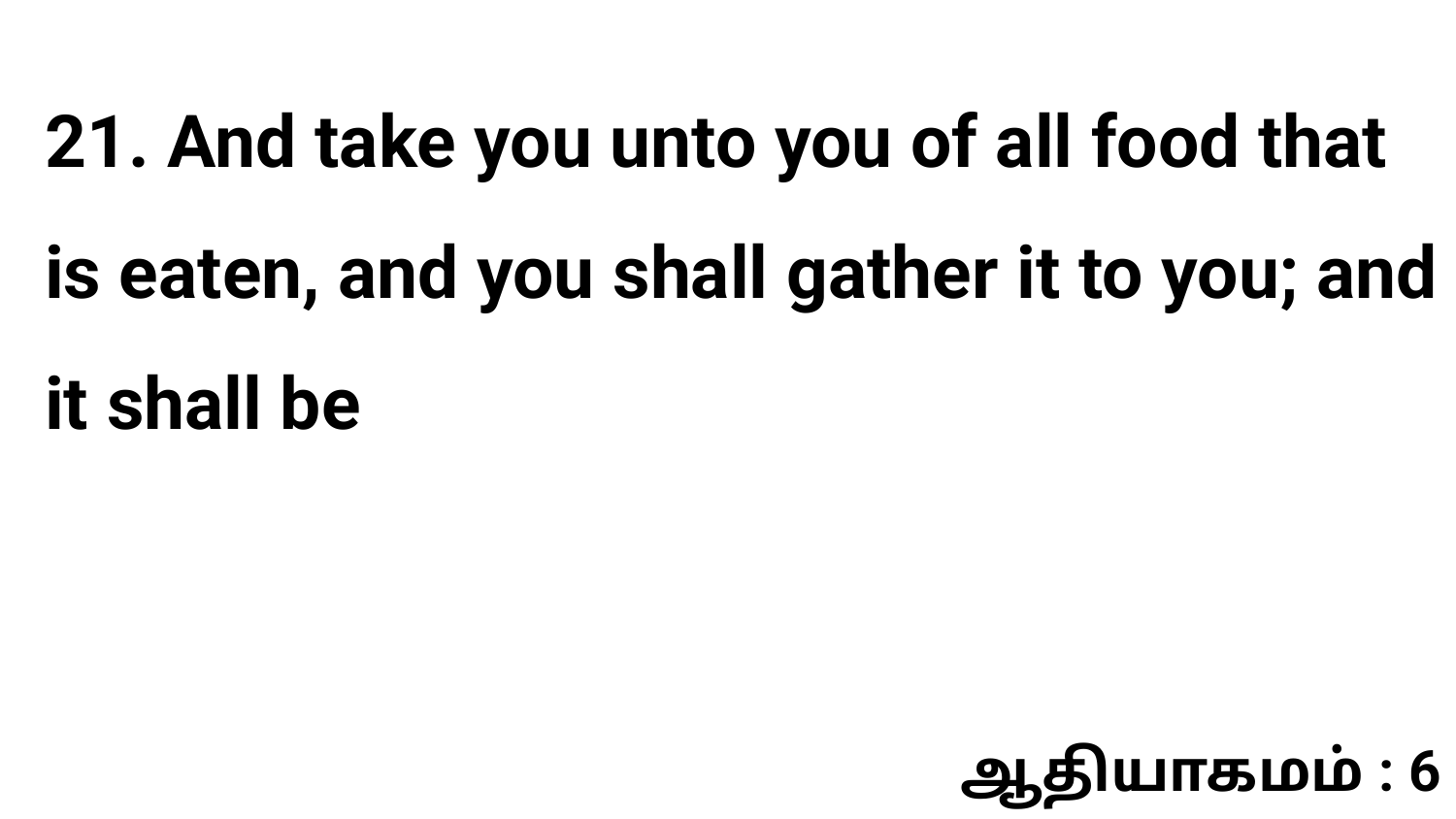

21. And take you unto you of all food that is eaten, and you shall gather it to you; and it shall be
ஆதியாகமம் : 6